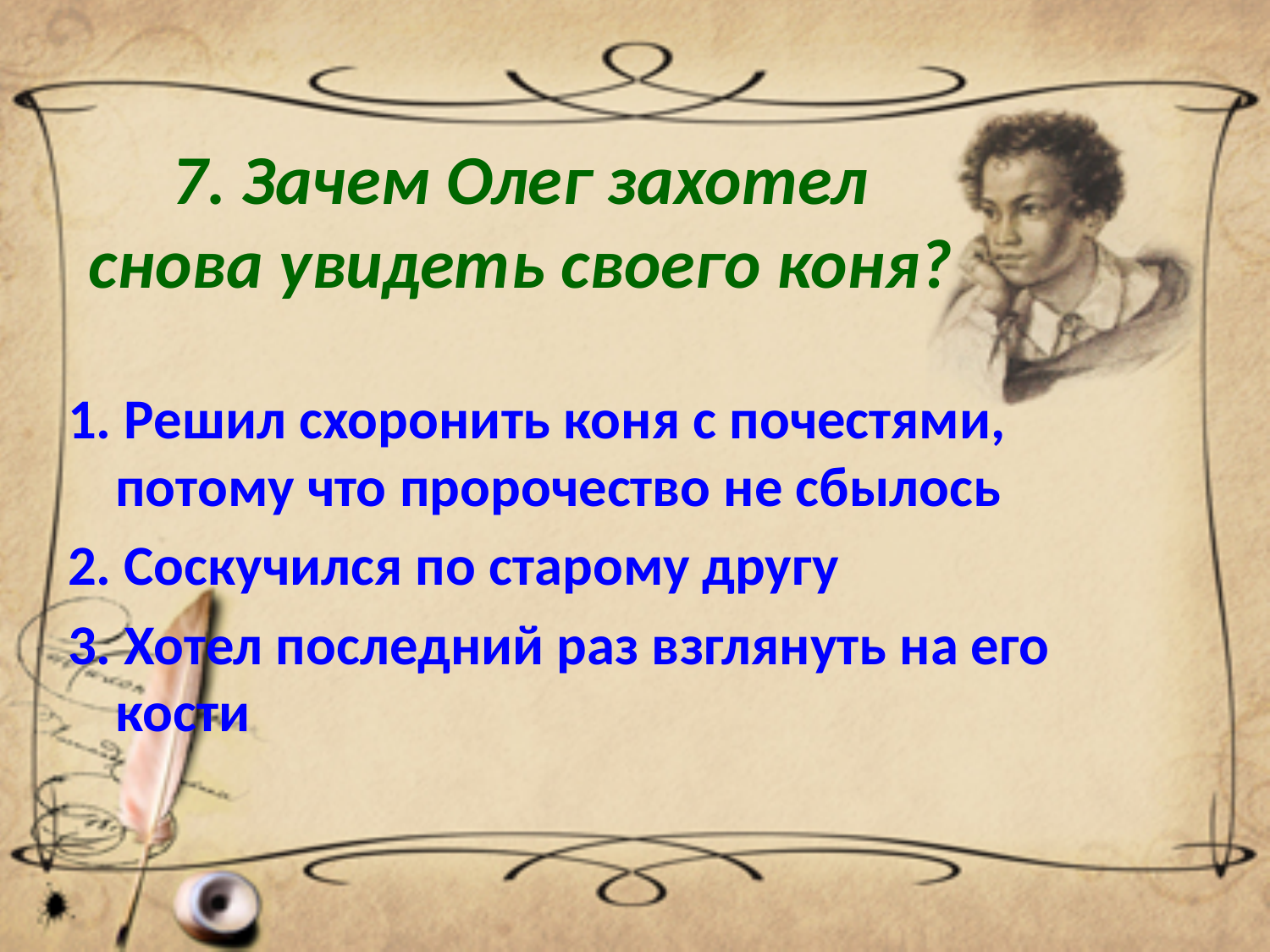

# 7. Зачем Олег захотел снова увидеть своего коня?
1. Решил схоронить коня с почестями, потому что пророчество не сбылось
2. Соскучился по старому другу
3. Хотел последний раз взглянуть на его кости